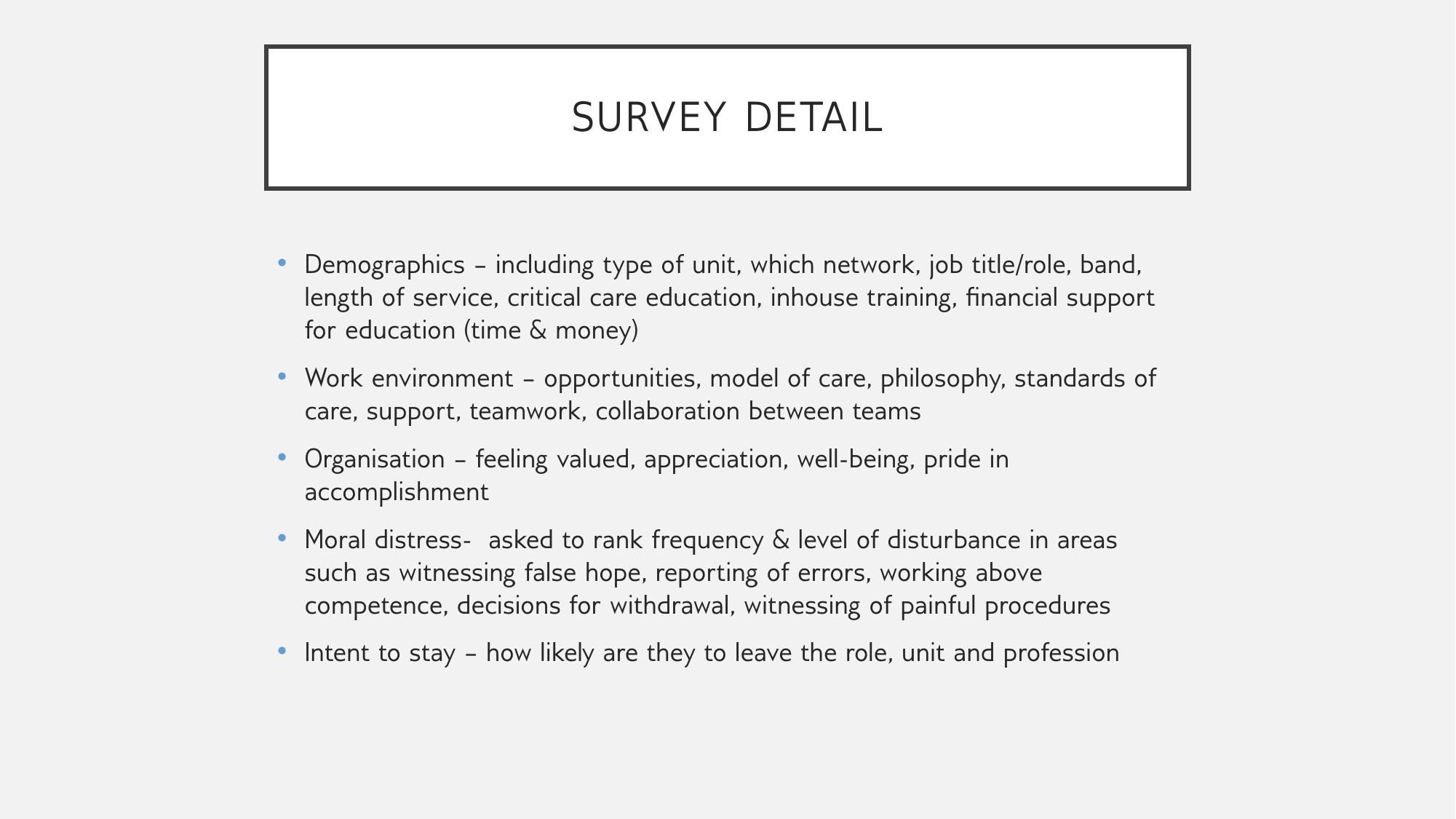

# Survey detail
Demographics – including type of unit, which network, job title/role, band, length of service, critical care education, inhouse training, financial support for education (time & money)
Work environment – opportunities, model of care, philosophy, standards of care, support, teamwork, collaboration between teams
Organisation – feeling valued, appreciation, well-being, pride in accomplishment
Moral distress-  asked to rank frequency & level of disturbance in areas such as witnessing false hope, reporting of errors, working above competence, decisions for withdrawal, witnessing of painful procedures
Intent to stay – how likely are they to leave the role, unit and profession